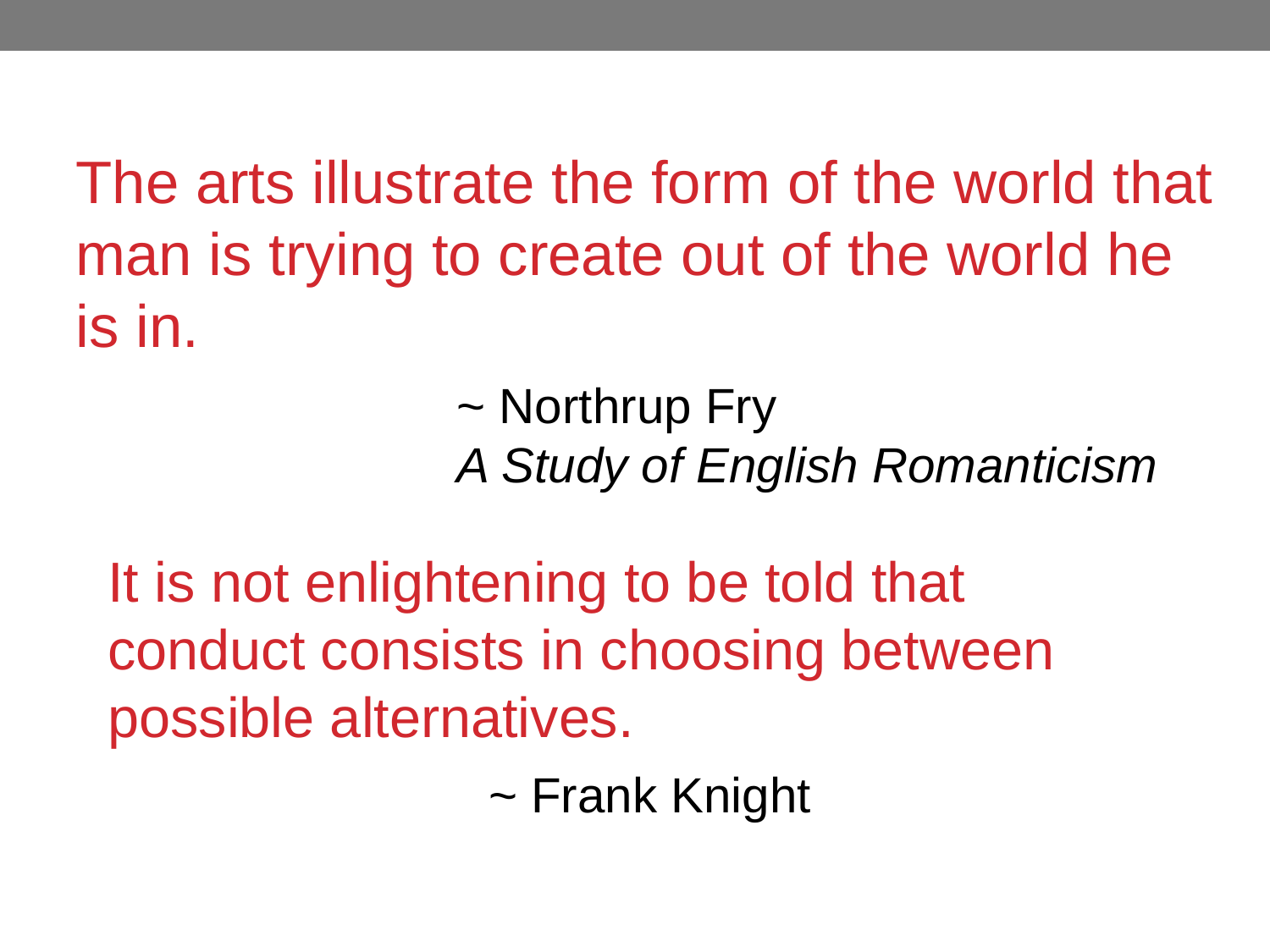

The arts illustrate the form of the world that man is trying to create out of the world he is in.

			~ Northrup Fry
			A Study of English Romanticism
It is not enlightening to be told that conduct consists in choosing between possible alternatives.

			~ Frank Knight